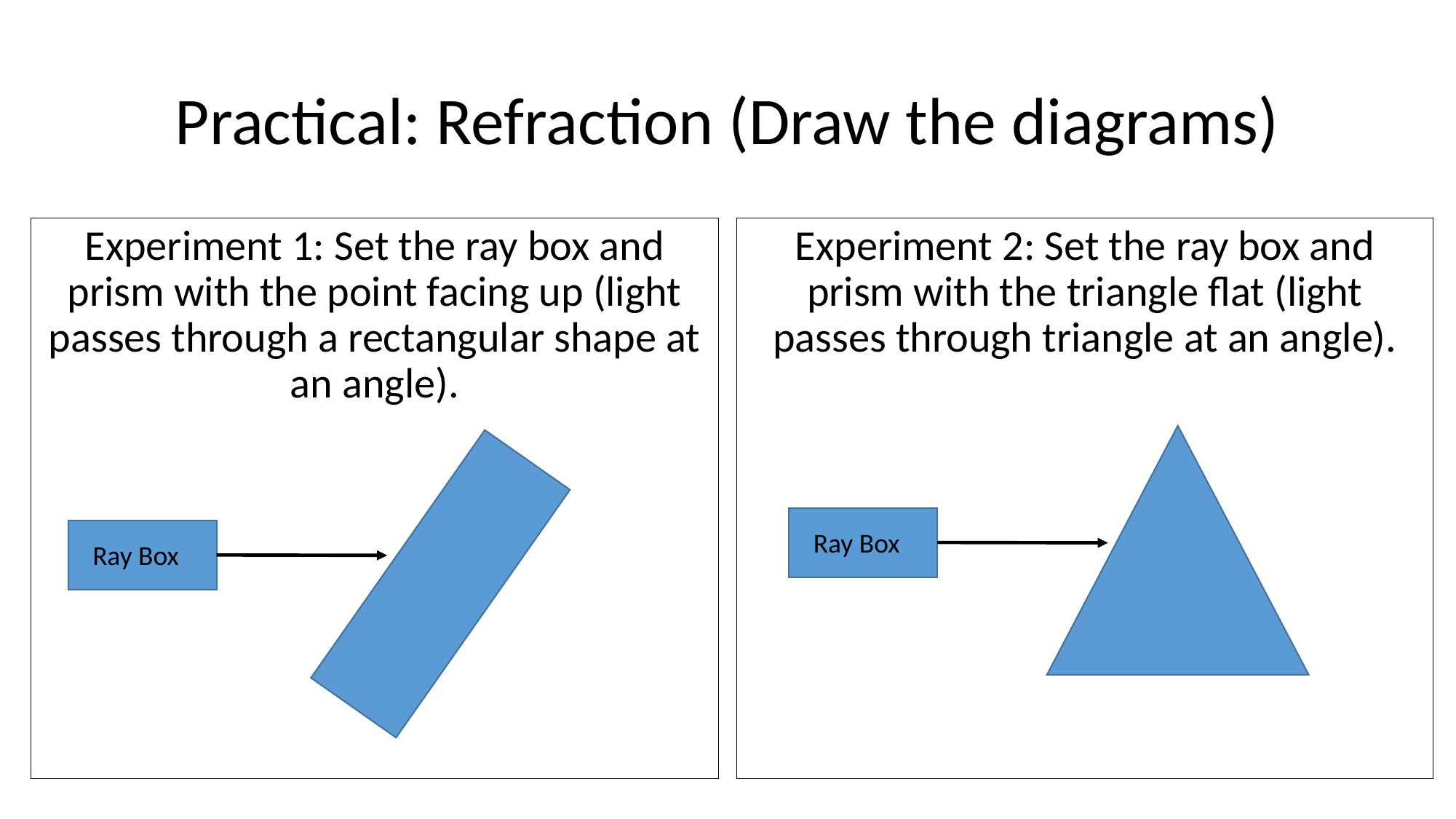

# Practical: Refraction (Draw the diagrams)
Experiment 1: Set the ray box and prism with the point facing up (light passes through a rectangular shape at an angle).
Experiment 2: Set the ray box and prism with the triangle flat (light passes through triangle at an angle).

Ray Box

Ray Box